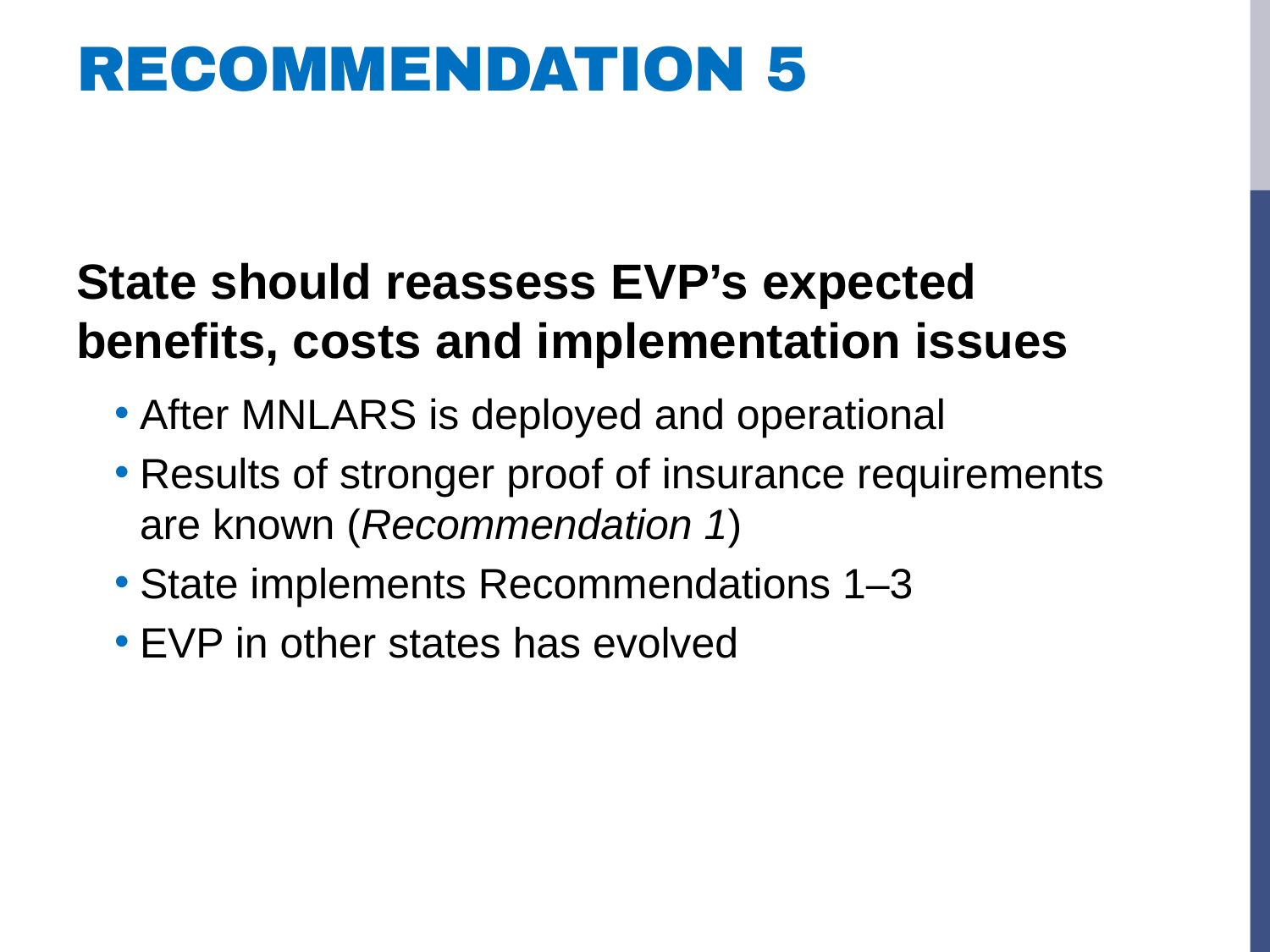

# Recommendation 5
State should reassess EVP’s expected benefits, costs and implementation issues
After MNLARS is deployed and operational
Results of stronger proof of insurance requirements are known (Recommendation 1)
State implements Recommendations 1–3
EVP in other states has evolved